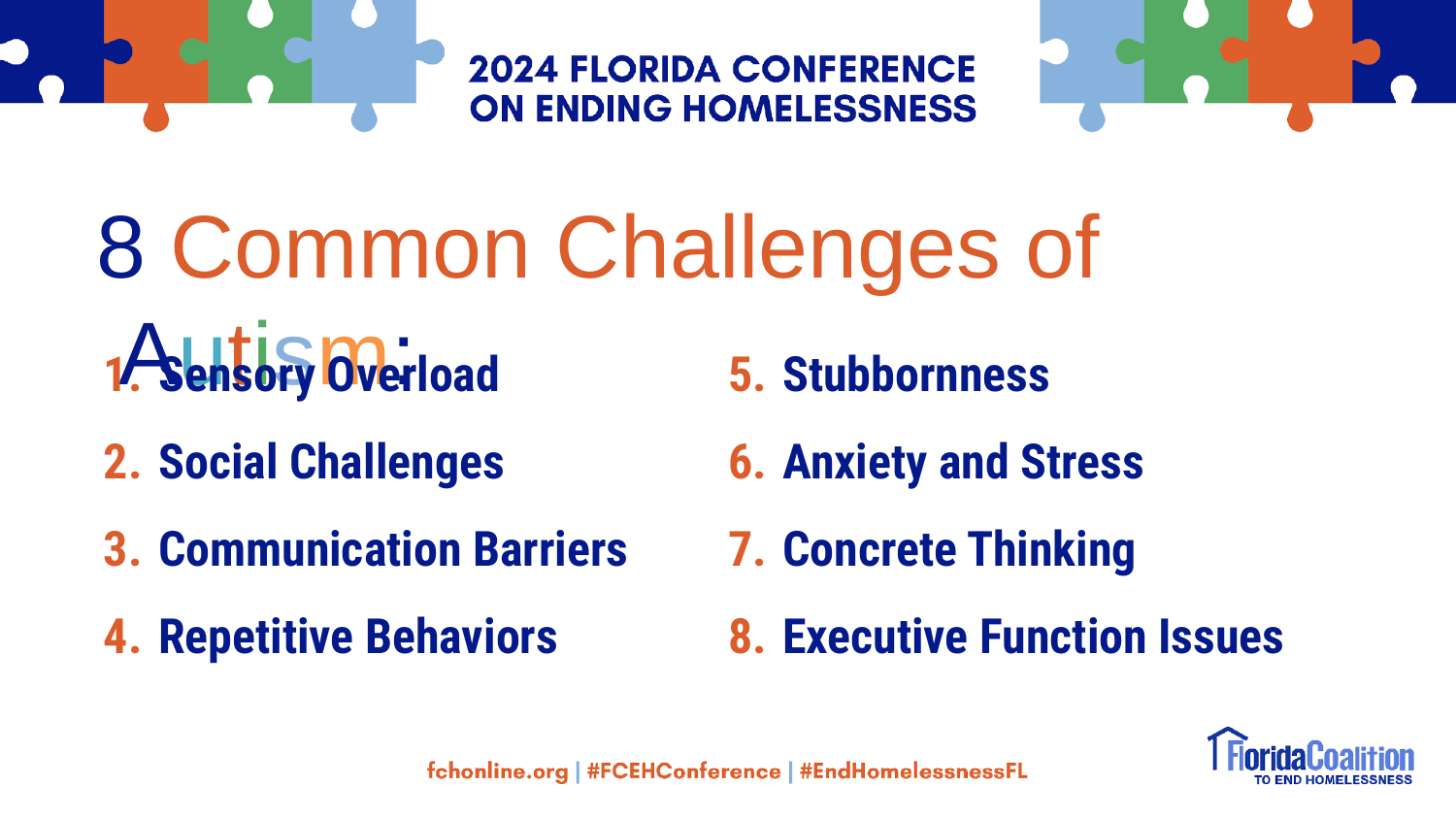

8 Common Challenges of Autism:
Sensory Overload
Social Challenges
Communication Barriers
Repetitive Behaviors
Stubbornness
Anxiety and Stress
Concrete Thinking
Executive Function Issues